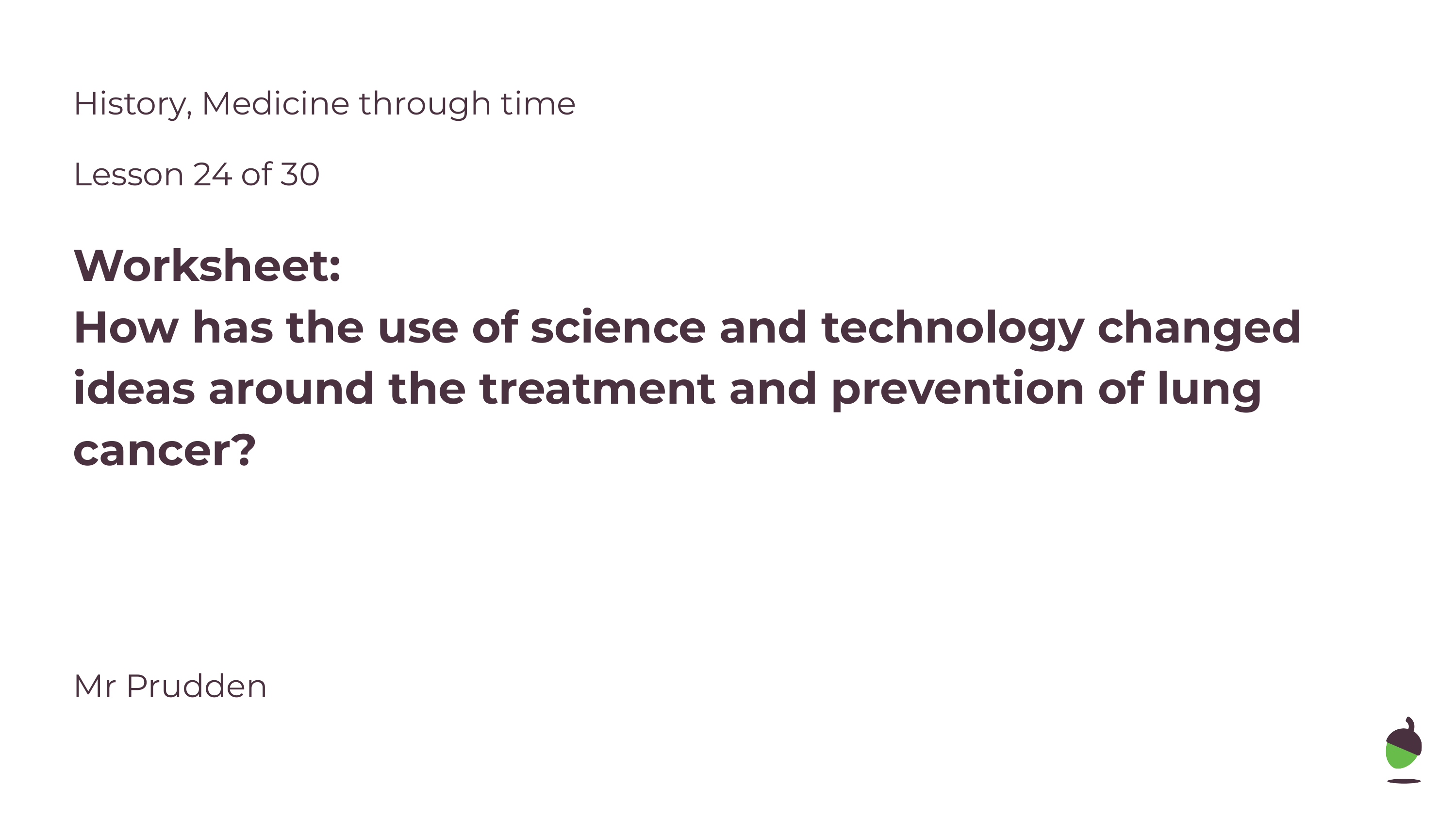

History, Medicine through time
Lesson 24 of 30

Worksheet:
How has the use of science and technology changed ideas around the treatment and prevention of lung cancer?

Mr Prudden